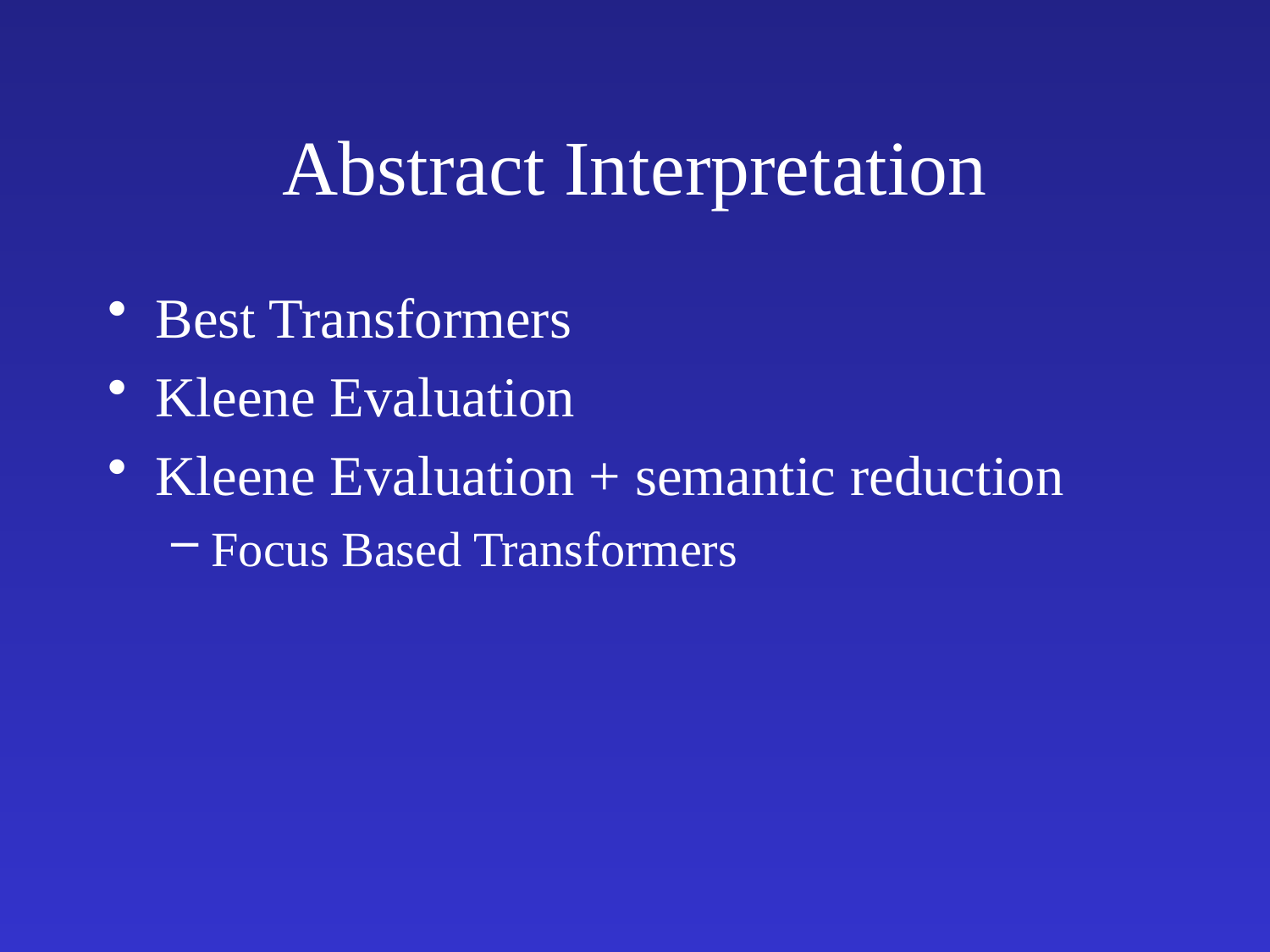

# Abstract Interpretation
Best Transformers
Kleene Evaluation
Kleene Evaluation + semantic reduction
Focus Based Transformers